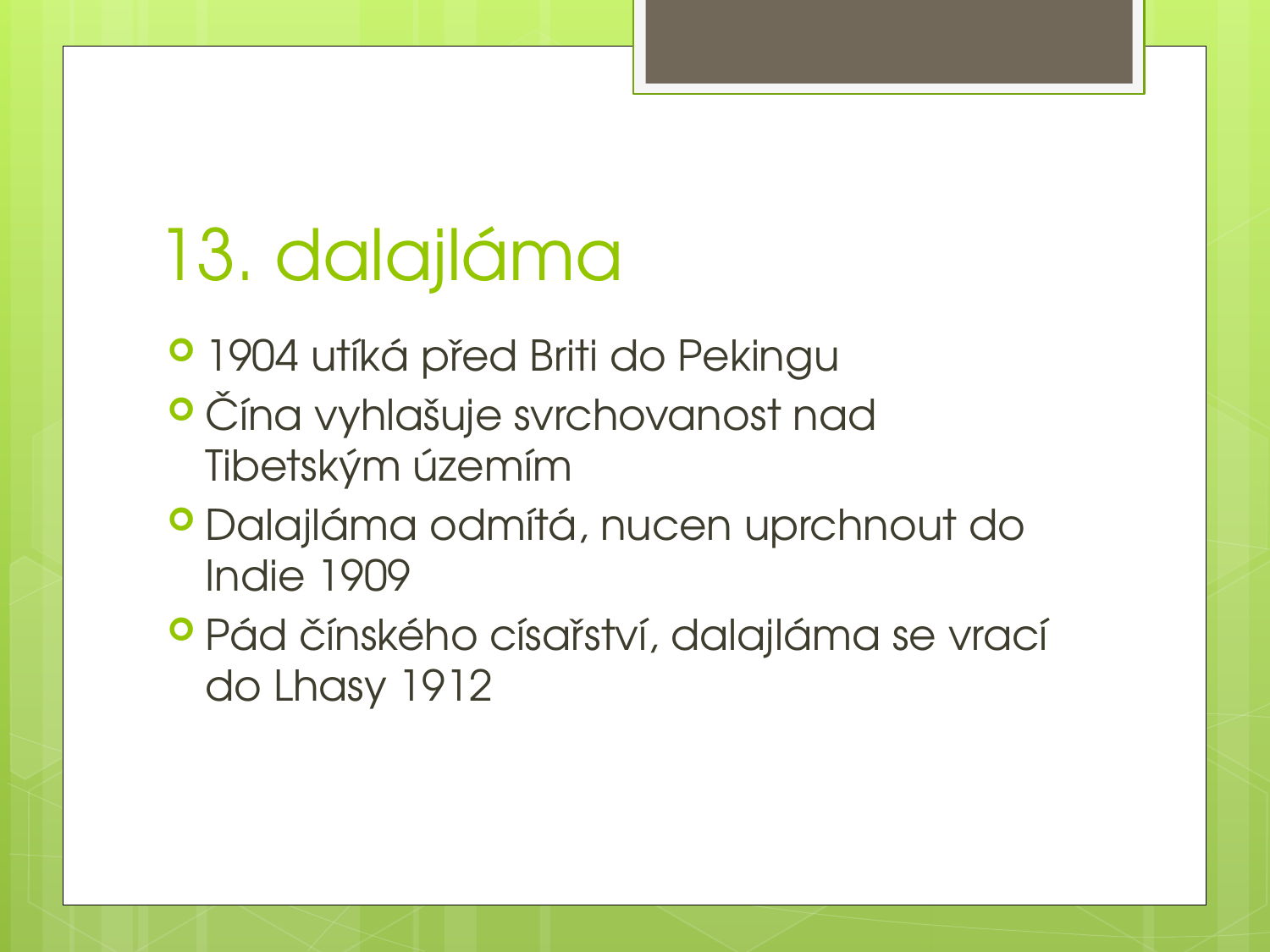

# 13. dalajláma
1904 utíká před Briti do Pekingu
Čína vyhlašuje svrchovanost nad Tibetským územím
Dalajláma odmítá, nucen uprchnout do Indie 1909
Pád čínského císařství, dalajláma se vrací do Lhasy 1912